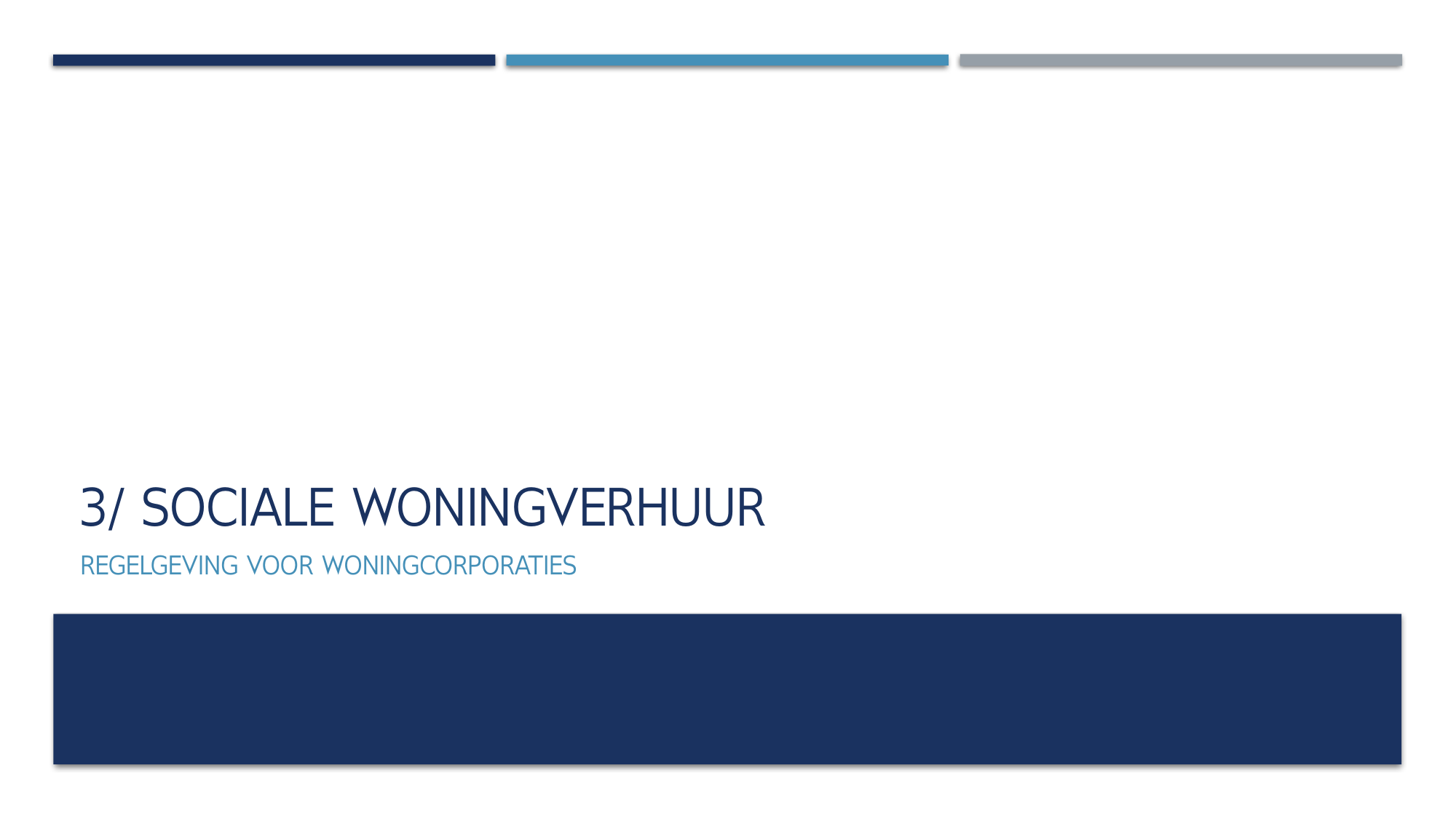

# 3/ Sociale woningverhuur
Regelgeving voor woningcorporaties